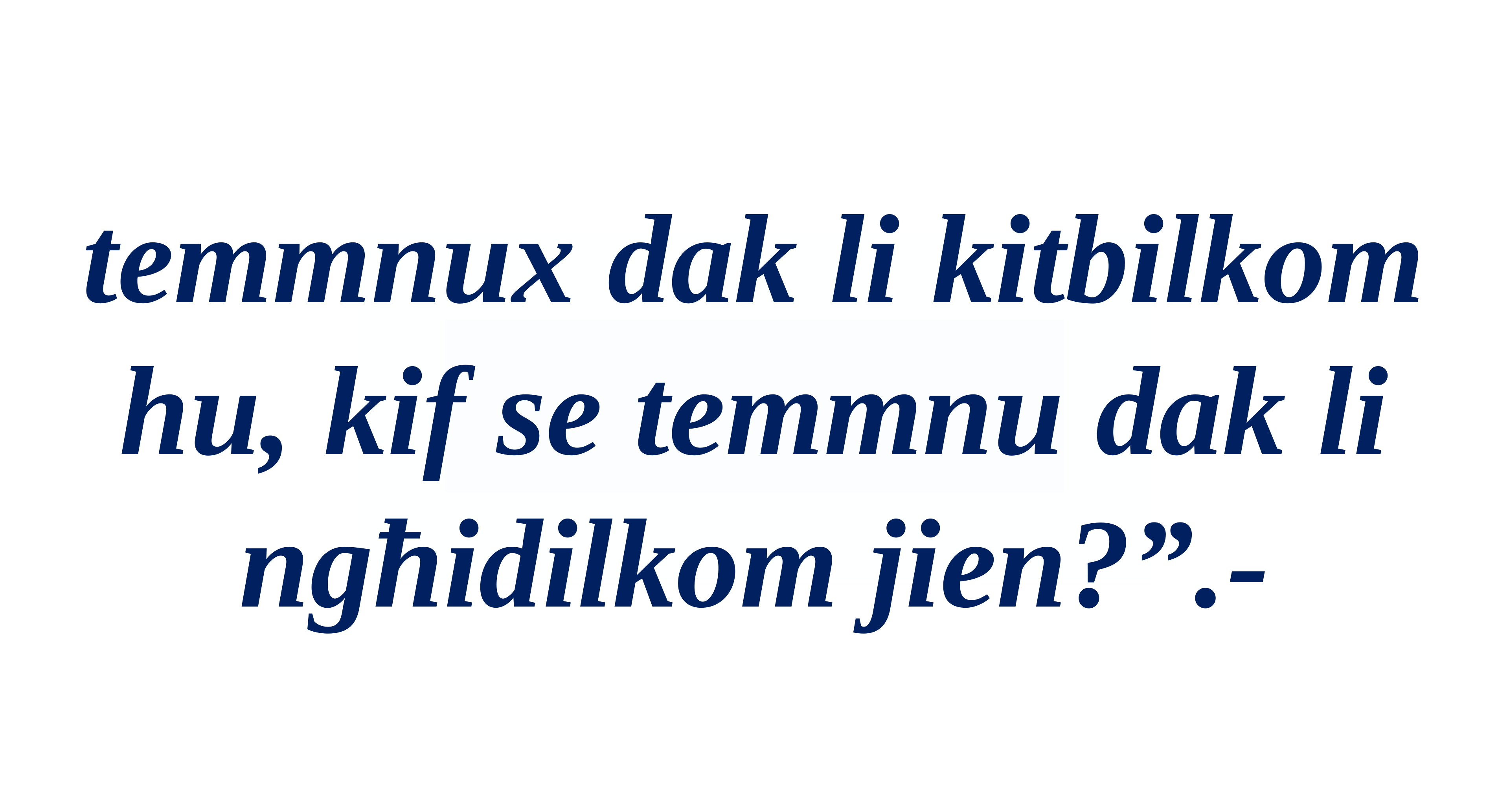

temmnux dak li kitbilkom hu, kif se temmnu dak li ngħidilkom jien?”.-